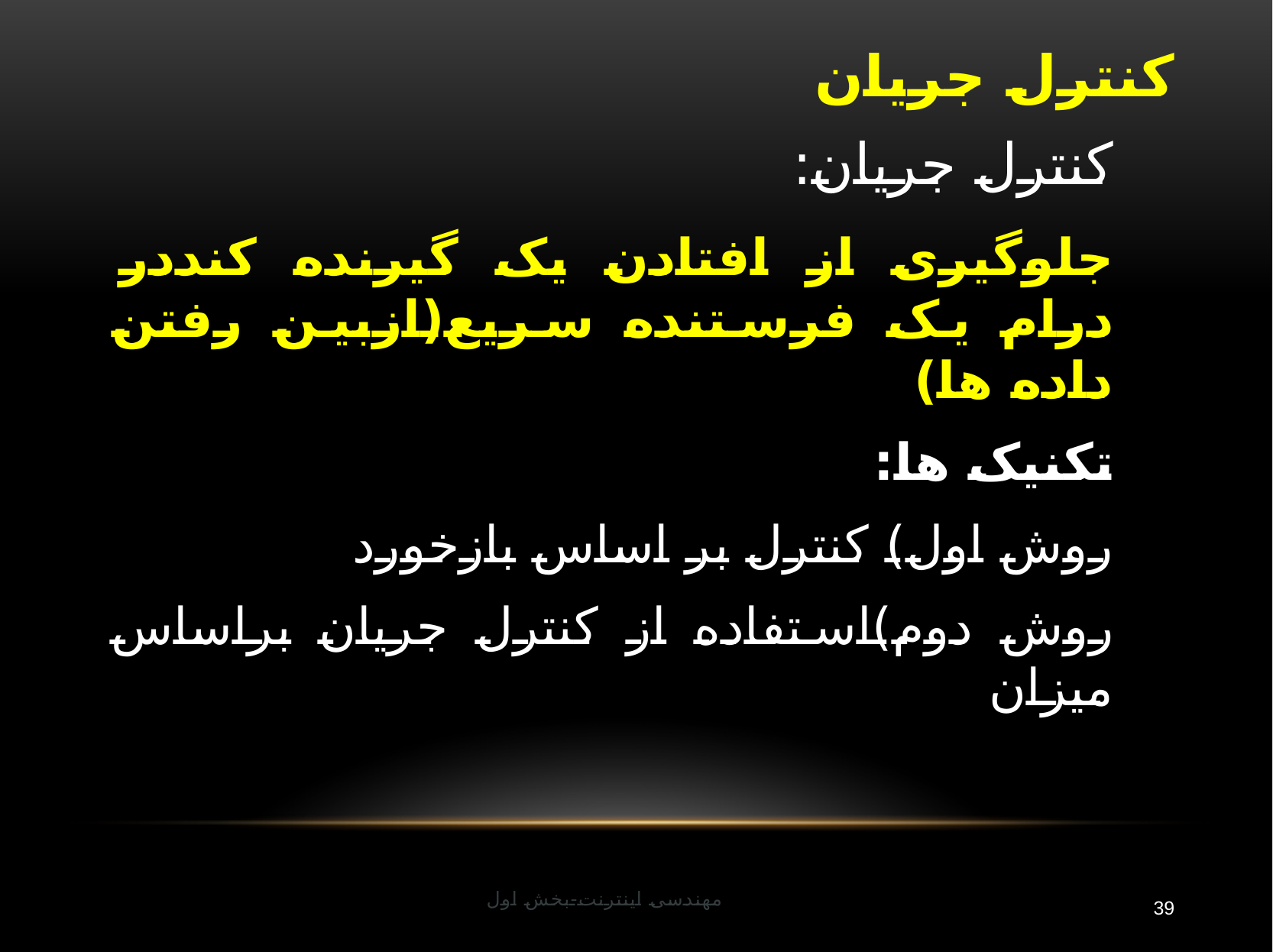

# کنترل جریان
کنترل جریان:
	جلوگیری از افتادن یک گیرنده کنددر درام یک فرستنده سریع(ازبین رفتن داده ها)
تکنیک ها:
روش اول) کنترل بر اساس بازخورد
روش دوم)استفاده از کنترل جریان براساس میزان

مهندسی اینترنت-بخش اول
39